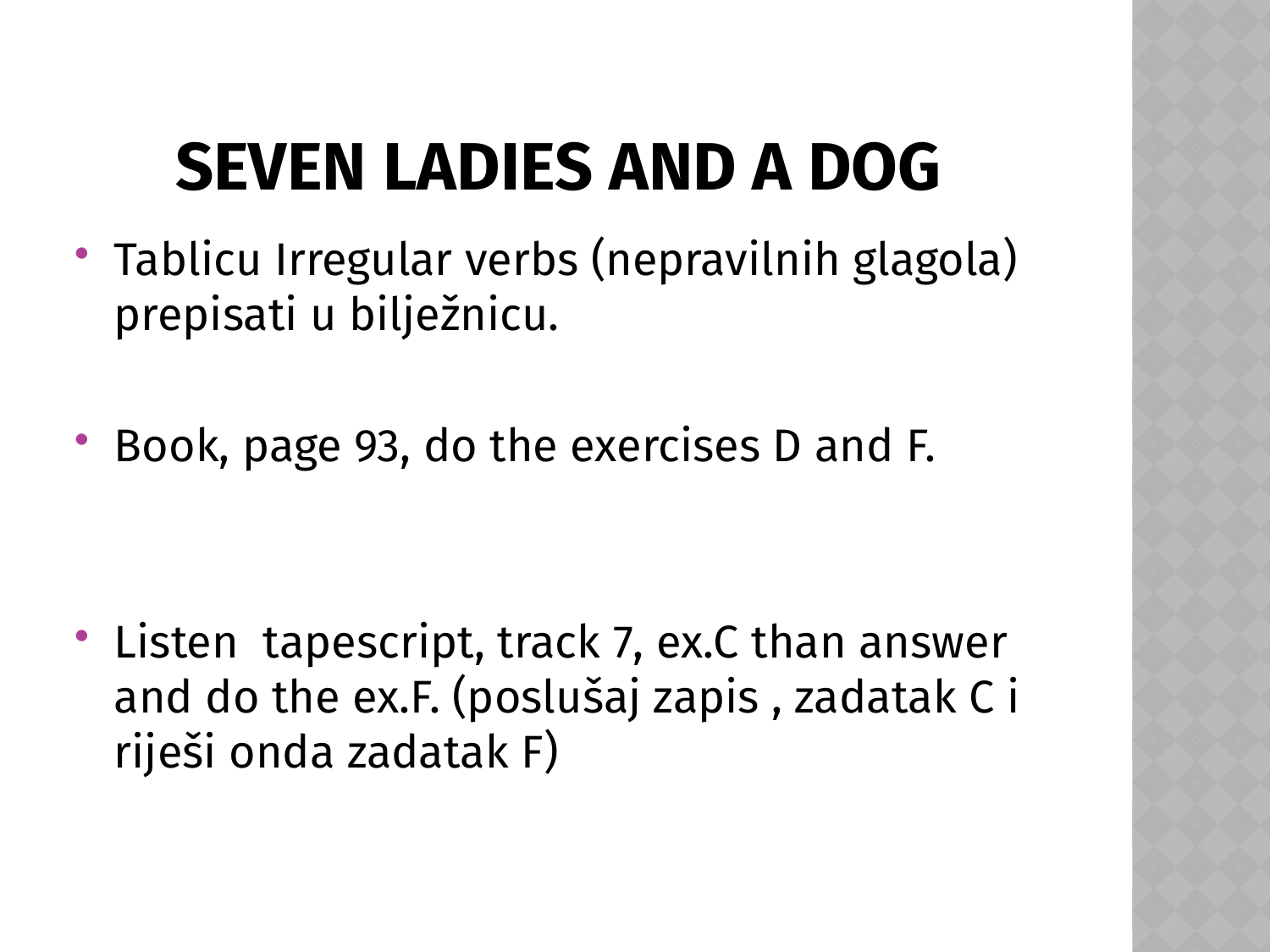

# SEVEN LADIES AND A DOG
Tablicu Irregular verbs (nepravilnih glagola) prepisati u bilježnicu.

Book, page 93, do the exercises D and F.

Listen  tapescript, track 7, ex.C than answer and do the ex.F. (poslušaj zapis , zadatak C i riješi onda zadatak F)